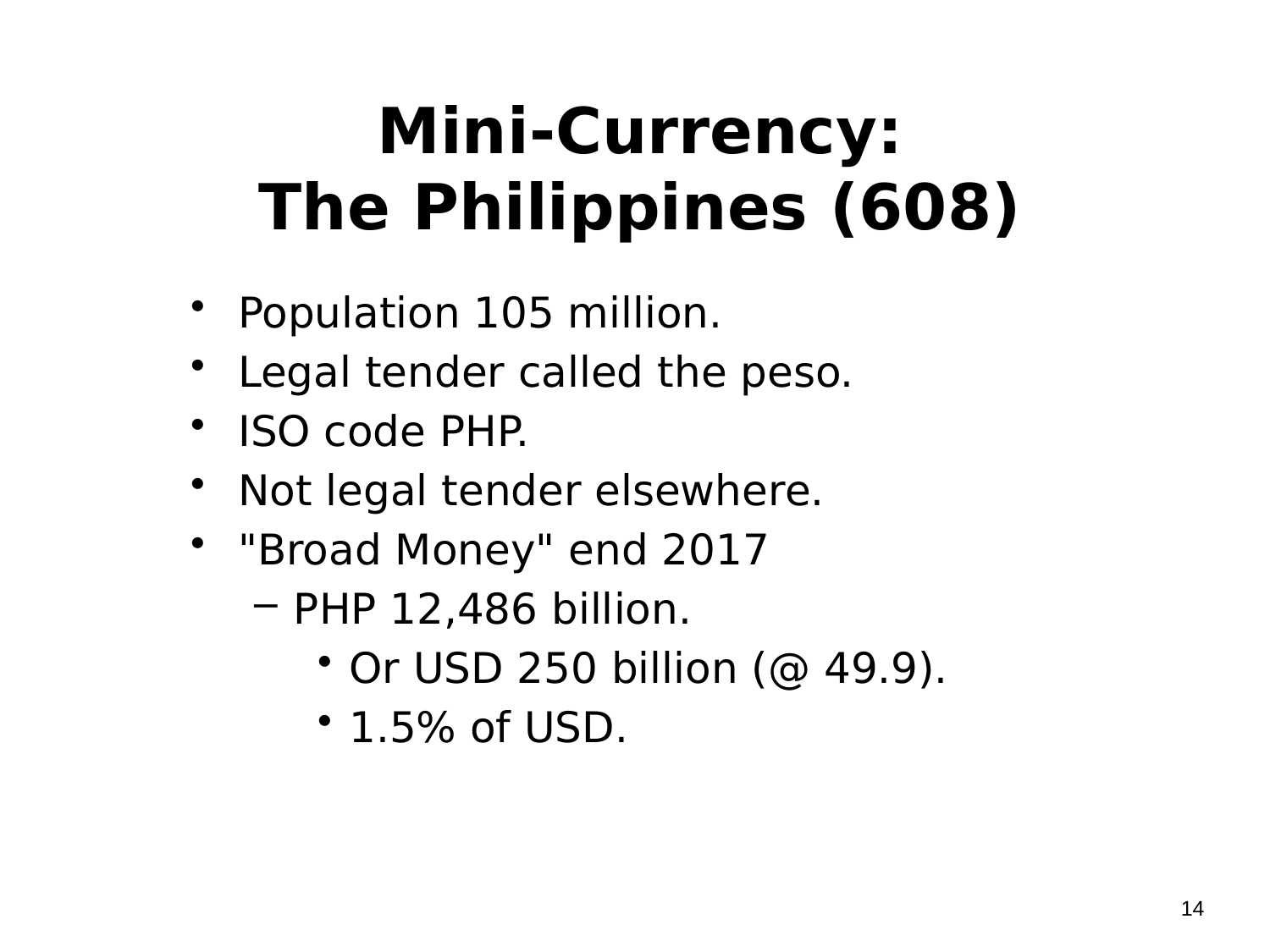

# Mini-Currency: The Philippines (608)
Population 105 million.
Legal tender called the peso.
ISO code PHP.
Not legal tender elsewhere.
"Broad Money" end 2017
PHP 12,486 billion.
Or USD 250 billion (@ 49.9).
1.5% of USD.